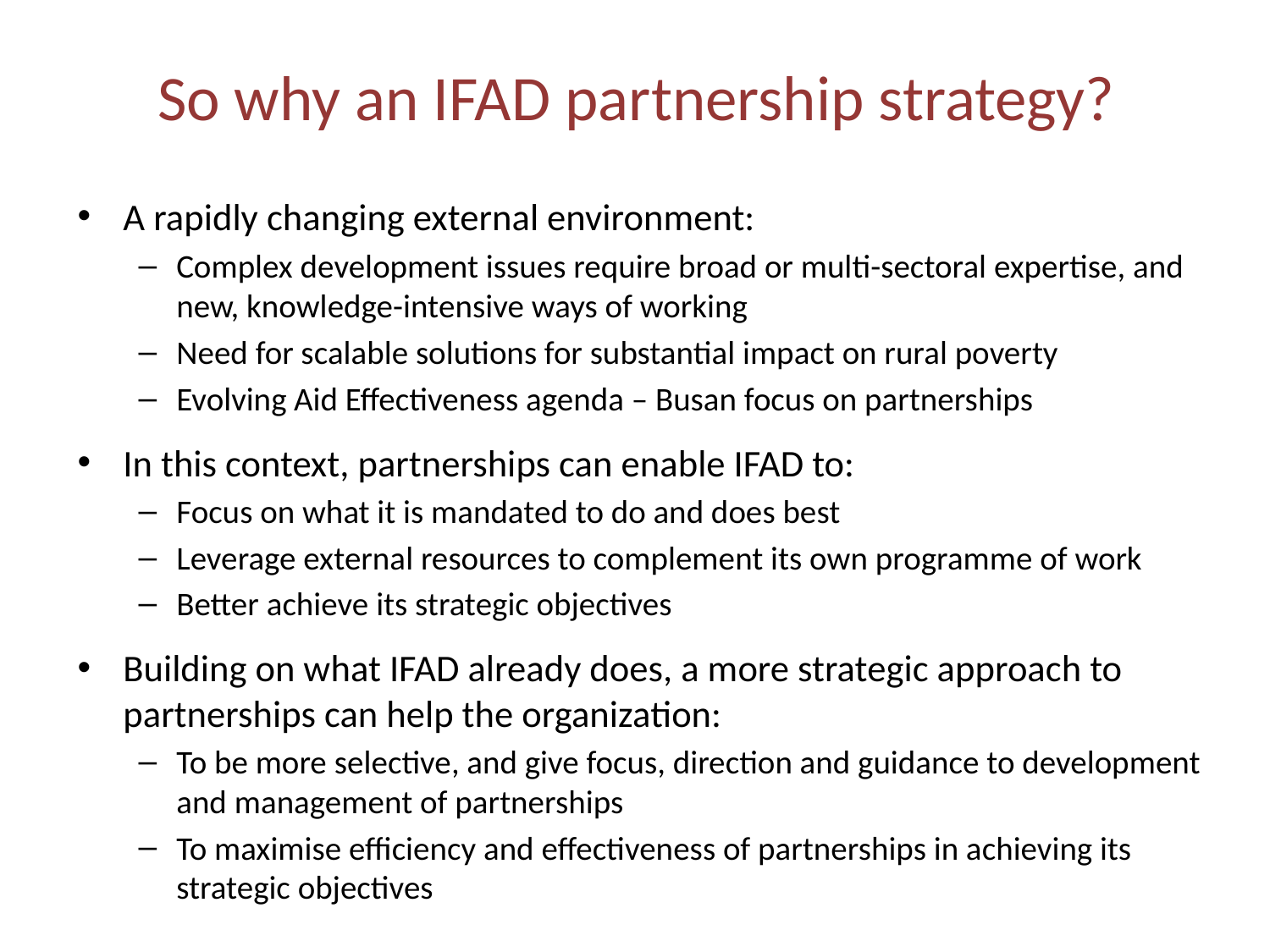

# So why an IFAD partnership strategy?
A rapidly changing external environment:
Complex development issues require broad or multi-sectoral expertise, and new, knowledge-intensive ways of working
Need for scalable solutions for substantial impact on rural poverty
Evolving Aid Effectiveness agenda – Busan focus on partnerships
In this context, partnerships can enable IFAD to:
Focus on what it is mandated to do and does best
Leverage external resources to complement its own programme of work
Better achieve its strategic objectives
Building on what IFAD already does, a more strategic approach to partnerships can help the organization:
To be more selective, and give focus, direction and guidance to development and management of partnerships
To maximise efficiency and effectiveness of partnerships in achieving its strategic objectives